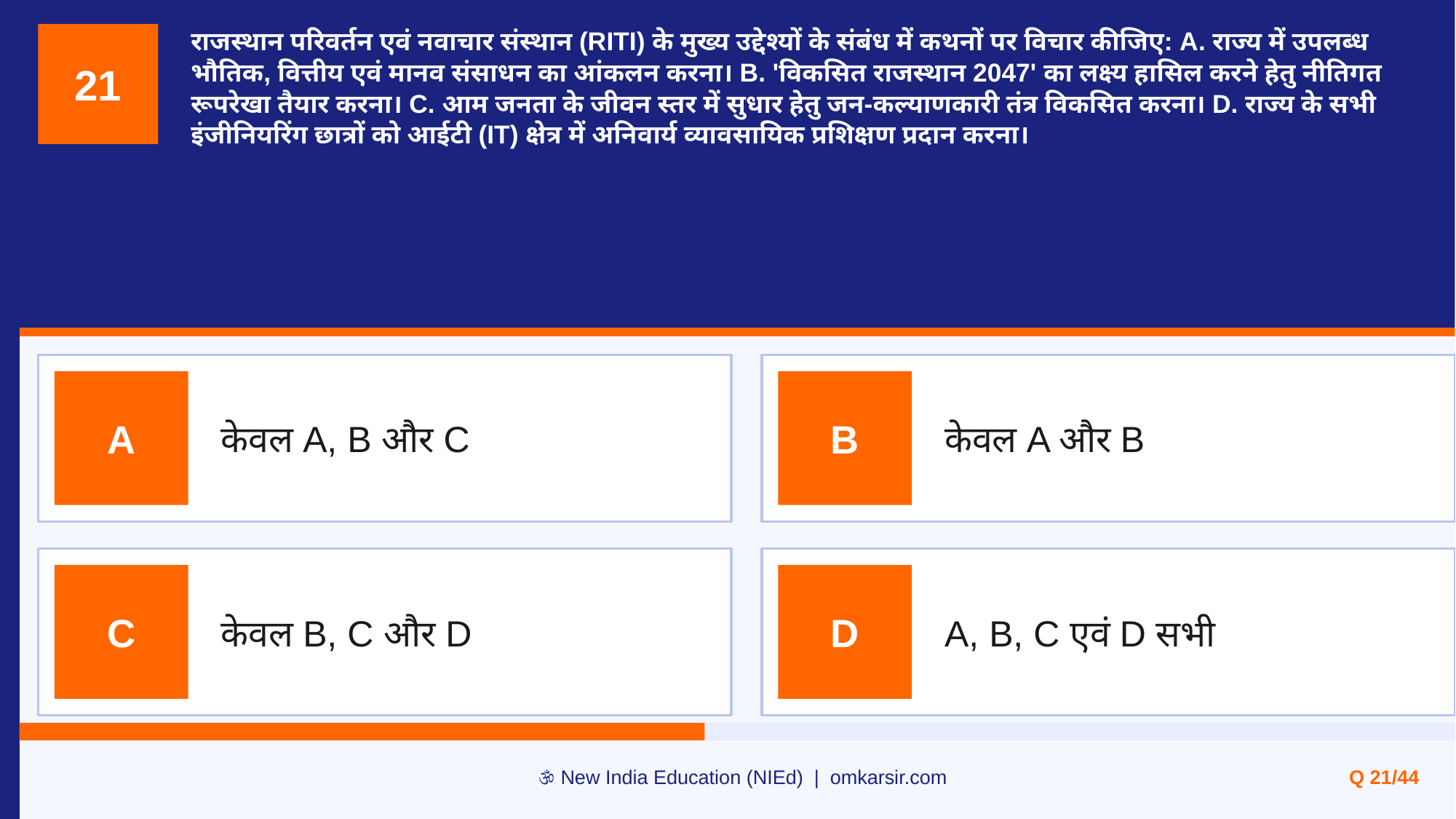

राजस्थान परिवर्तन एवं नवाचार संस्थान (RITI) के मुख्य उद्देश्यों के संबंध में कथनों पर विचार कीजिए: A. राज्य में उपलब्ध भौतिक, वित्तीय एवं मानव संसाधन का आंकलन करना। B. 'विकसित राजस्थान 2047' का लक्ष्य हासिल करने हेतु नीतिगत रूपरेखा तैयार करना। C. आम जनता के जीवन स्तर में सुधार हेतु जन-कल्याणकारी तंत्र विकसित करना। D. राज्य के सभी इंजीनियरिंग छात्रों को आईटी (IT) क्षेत्र में अनिवार्य व्यावसायिक प्रशिक्षण प्रदान करना।
21

केवल A, B और C
केवल A और B
A
B

केवल B, C और D
A, B, C एवं D सभी
C
D

🕉️ New India Education (NIEd)  |  omkarsir.com
Q 21/44